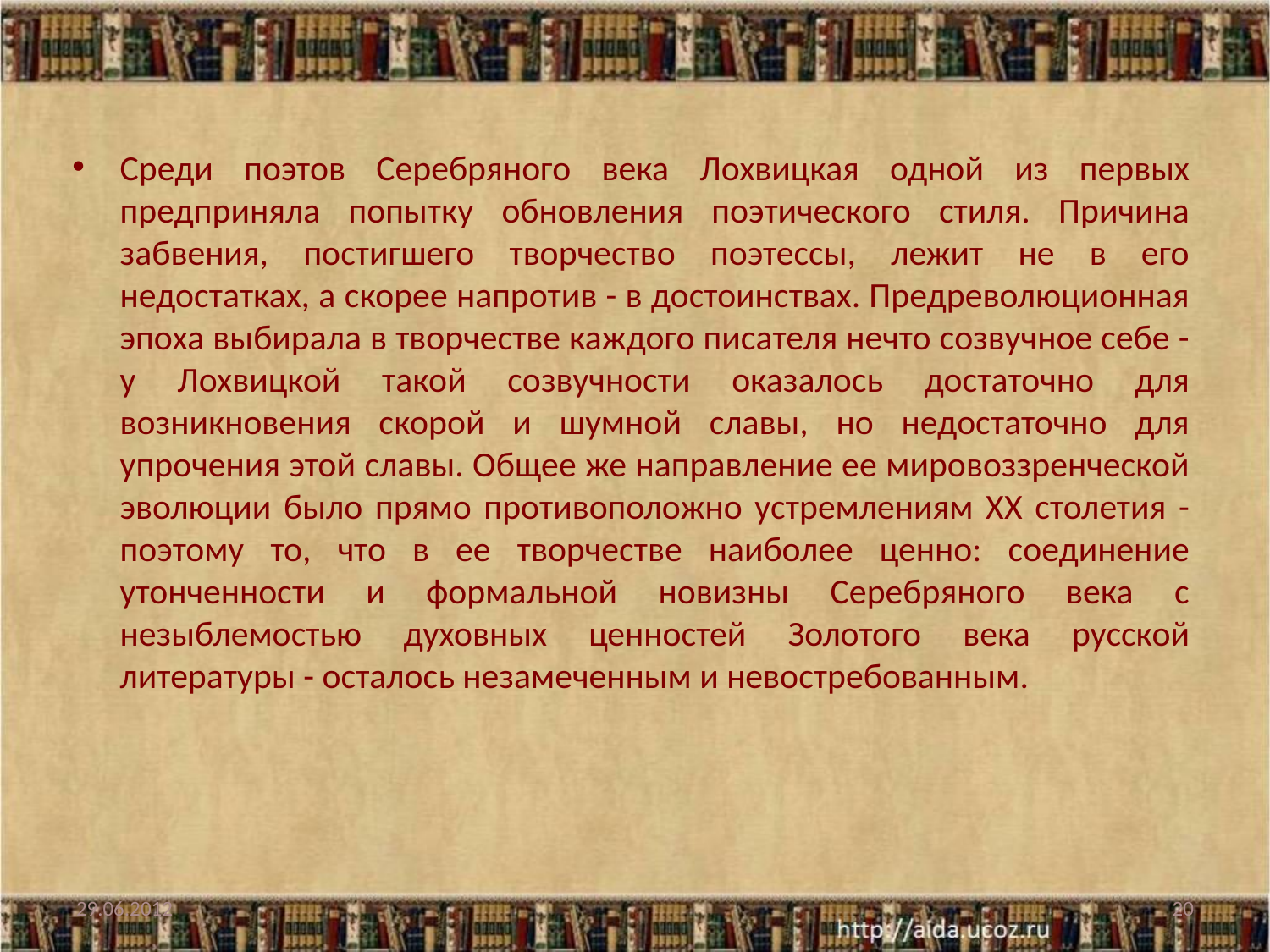

Среди поэтов Серебряного века Лохвицкая одной из первых предприняла попытку обновления поэтического стиля. Причина забвения, постигшего творчество поэтессы, лежит не в его недостатках, а скорее напротив - в достоинствах. Предреволюционная эпоха выбирала в творчестве каждого писателя нечто созвучное себе - у Лохвицкой такой созвучности оказалось достаточно для возникновения скорой и шумной славы, но недостаточно для упрочения этой славы. Общее же направление ее мировоззренческой эволюции было прямо противоположно устремлениям XX столетия - поэтому то, что в ее творчестве наиболее ценно: соединение утонченности и формальной новизны Серебряного века с незыблемостью духовных ценностей Золотого века русской литературы - осталось незамеченным и невостребованным.

29.06.2012
20